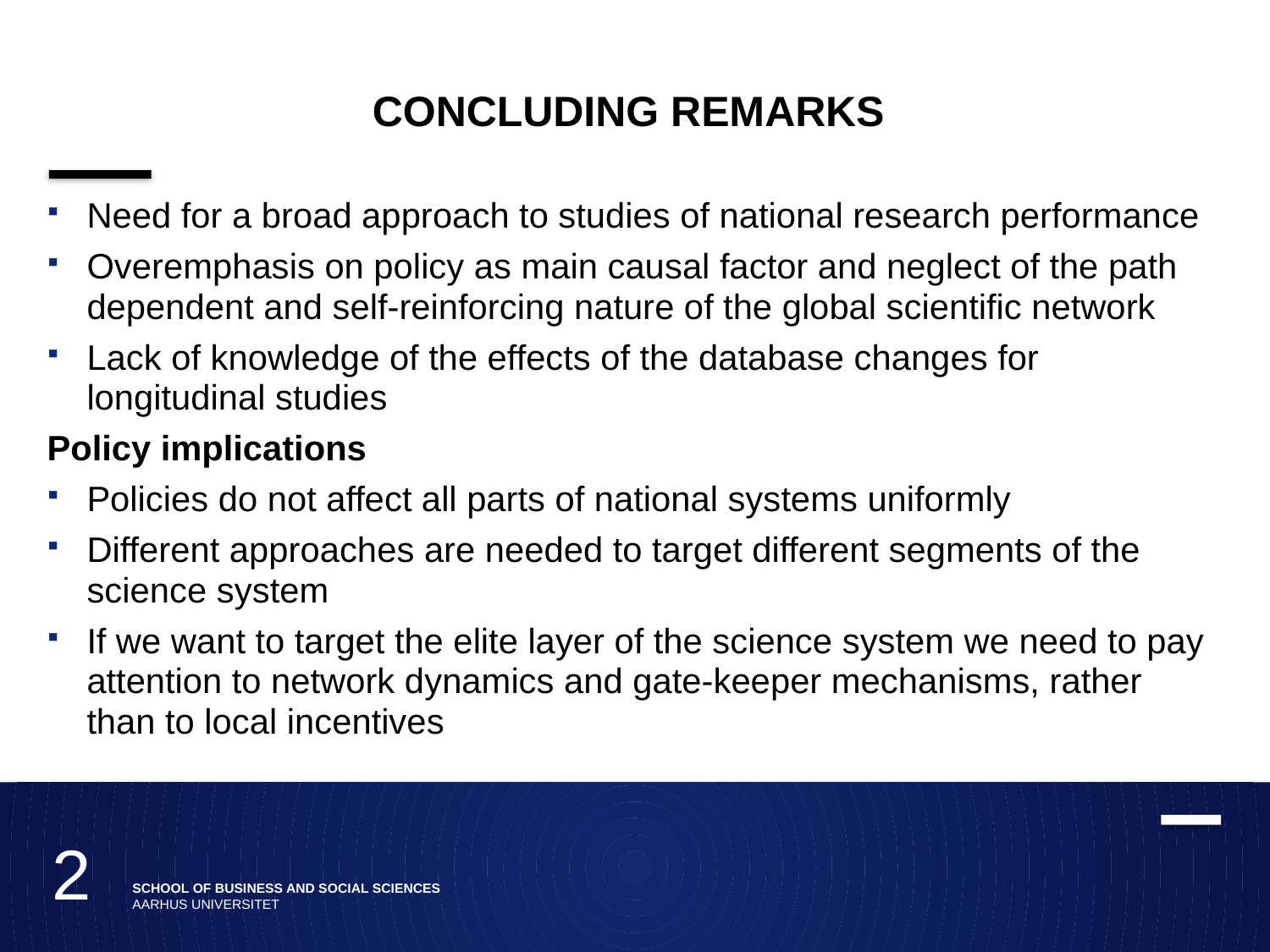

# Concluding remarks
Need for a broad approach to studies of national research performance
Overemphasis on policy as main causal factor and neglect of the path dependent and self-reinforcing nature of the global scientific network
Lack of knowledge of the effects of the database changes for longitudinal studies
Policy implications
Policies do not affect all parts of national systems uniformly
Different approaches are needed to target different segments of the science system
If we want to target the elite layer of the science system we need to pay attention to network dynamics and gate-keeper mechanisms, rather than to local incentives